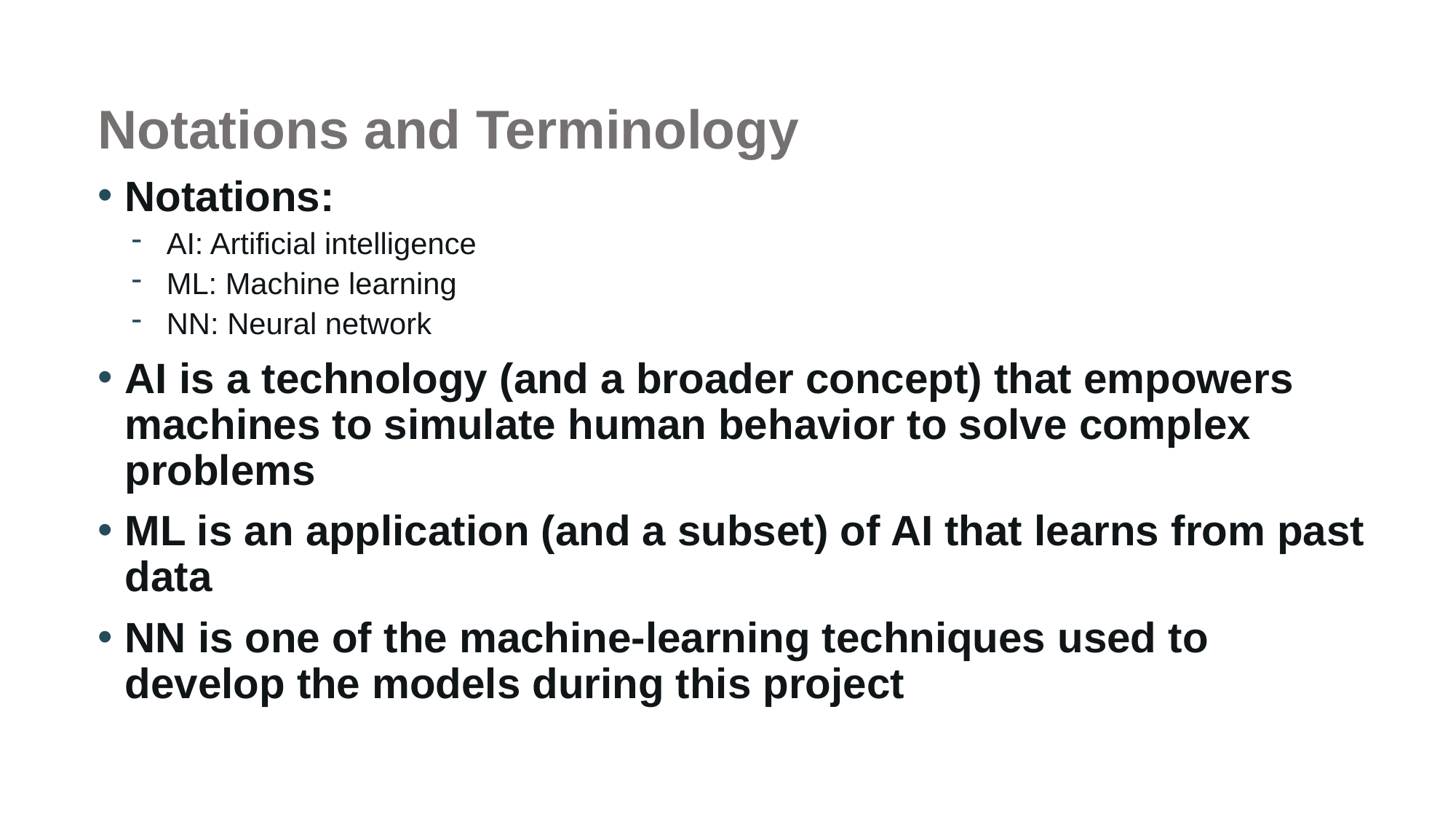

# Notations and Terminology
Notations:
AI: Artificial intelligence
ML: Machine learning
NN: Neural network
AI is a technology (and a broader concept) that empowers machines to simulate human behavior to solve complex problems
ML is an application (and a subset) of AI that learns from past data
NN is one of the machine-learning techniques used to
develop the models during this project